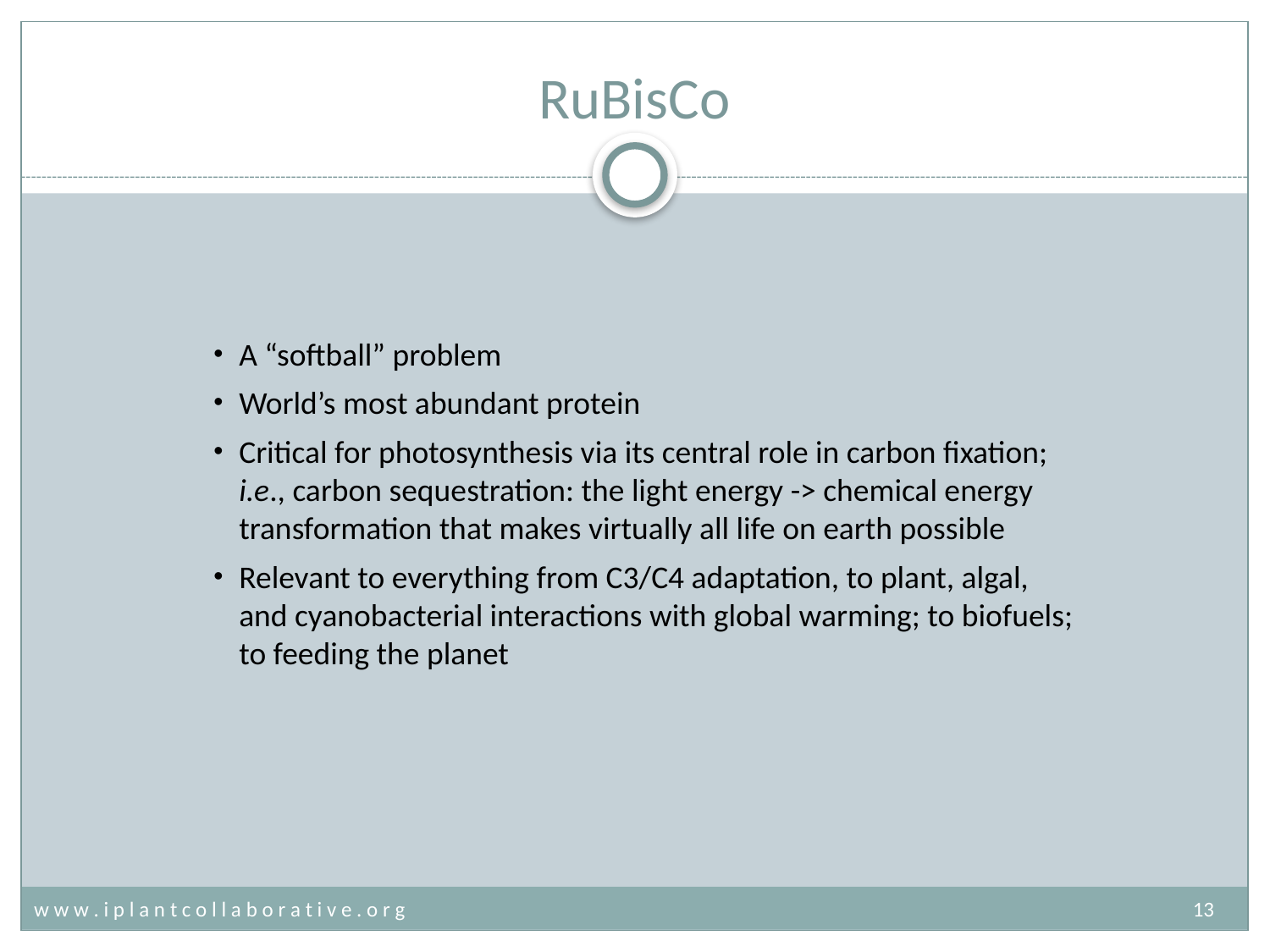

# RuBisCo
A “softball” problem
World’s most abundant protein
Critical for photosynthesis via its central role in carbon fixation; i.e., carbon sequestration: the light energy -> chemical energy transformation that makes virtually all life on earth possible
Relevant to everything from C3/C4 adaptation, to plant, algal, and cyanobacterial interactions with global warming; to biofuels; to feeding the planet
w w w . i p l a n t c o l l a b o r a t i v e . o r g	13